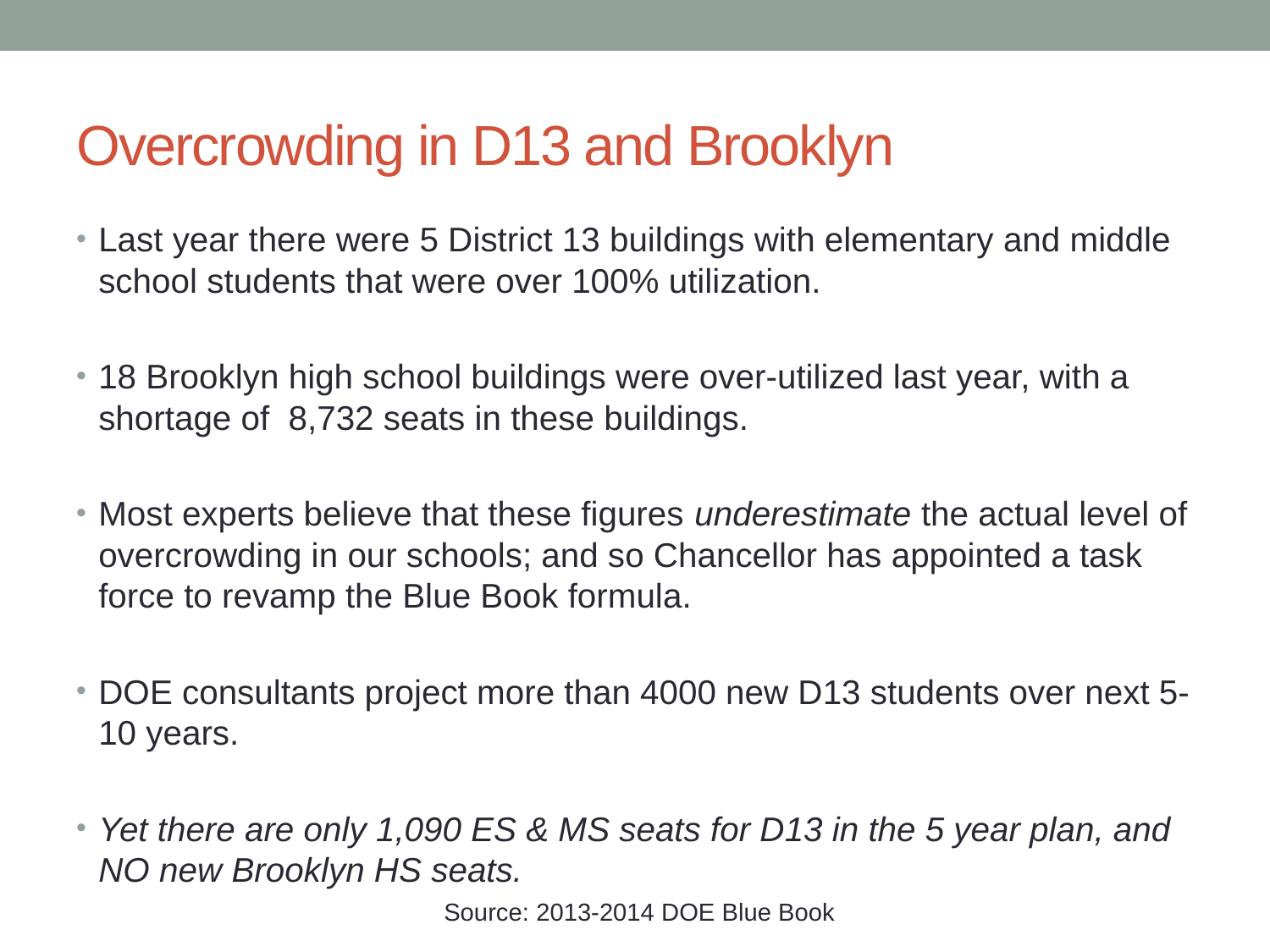

# Overcrowding in D13 and Brooklyn
Last year there were 5 District 13 buildings with elementary and middle school students that were over 100% utilization.

18 Brooklyn high school buildings were over-utilized last year, with a shortage of  8,732 seats in these buildings.

Most experts believe that these figures underestimate the actual level of overcrowding in our schools; and so Chancellor has appointed a task force to revamp the Blue Book formula.

DOE consultants project more than 4000 new D13 students over next 5-10 years.

Yet there are only 1,090 ES & MS seats for D13 in the 5 year plan, and NO new Brooklyn HS seats.

Source: 2013-2014 DOE Blue Book